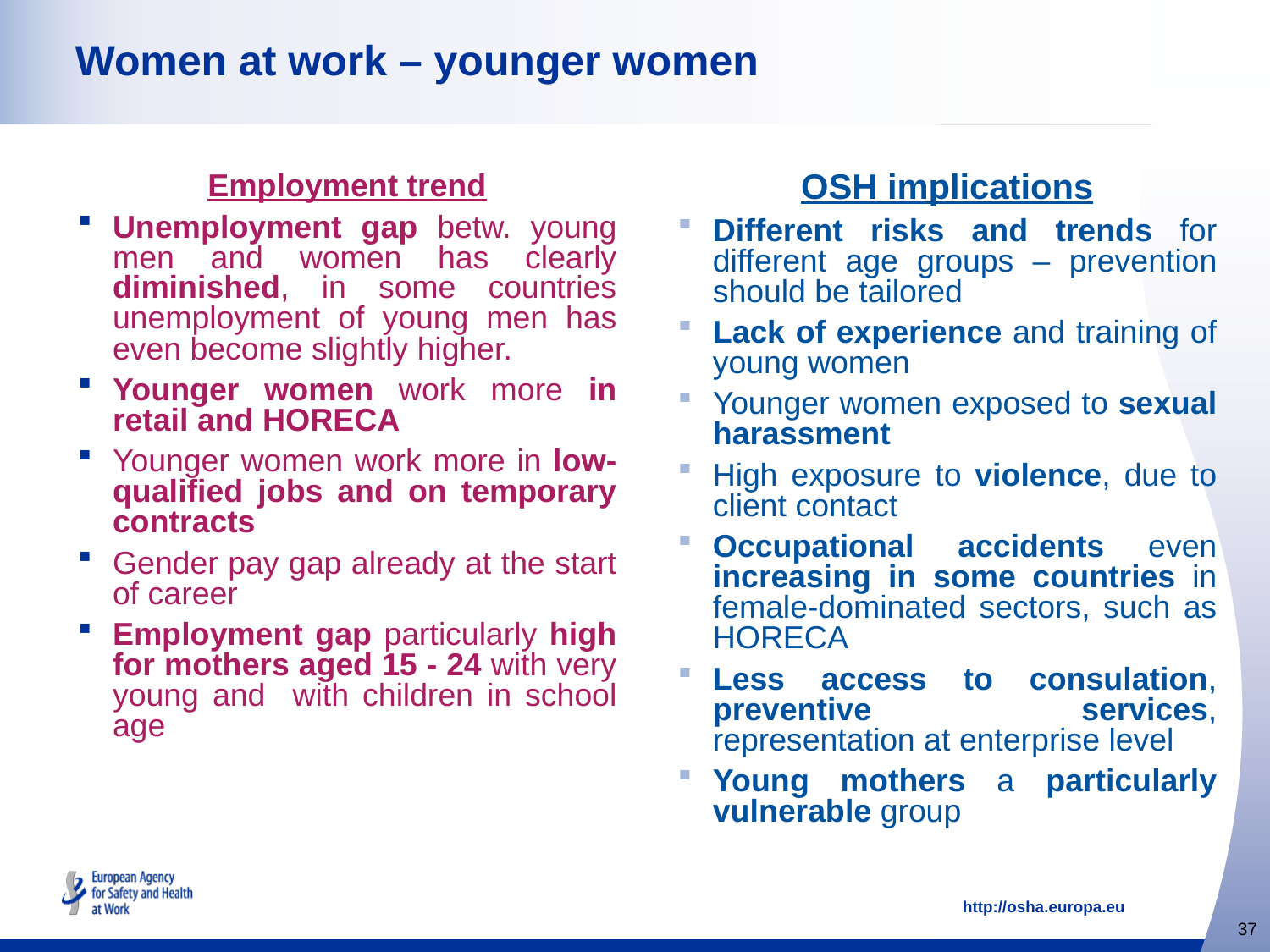

# Women at work – younger women
Employment trend
Unemployment gap betw. young men and women has clearly diminished, in some countries unemployment of young men has even become slightly higher.
Younger women work more in retail and HORECA
Younger women work more in low-qualified jobs and on temporary contracts
Gender pay gap already at the start of career
Employment gap particularly high for mothers aged 15 - 24 with very young and  with children in school age
OSH implications
Different risks and trends for different age groups – prevention should be tailored
Lack of experience and training of young women
Younger women exposed to sexual harassment
High exposure to violence, due to client contact
Occupational accidents even increasing in some countries in female-dominated sectors, such as HORECA
Less access to consulation, preventive services, representation at enterprise level
Young mothers a particularly vulnerable group